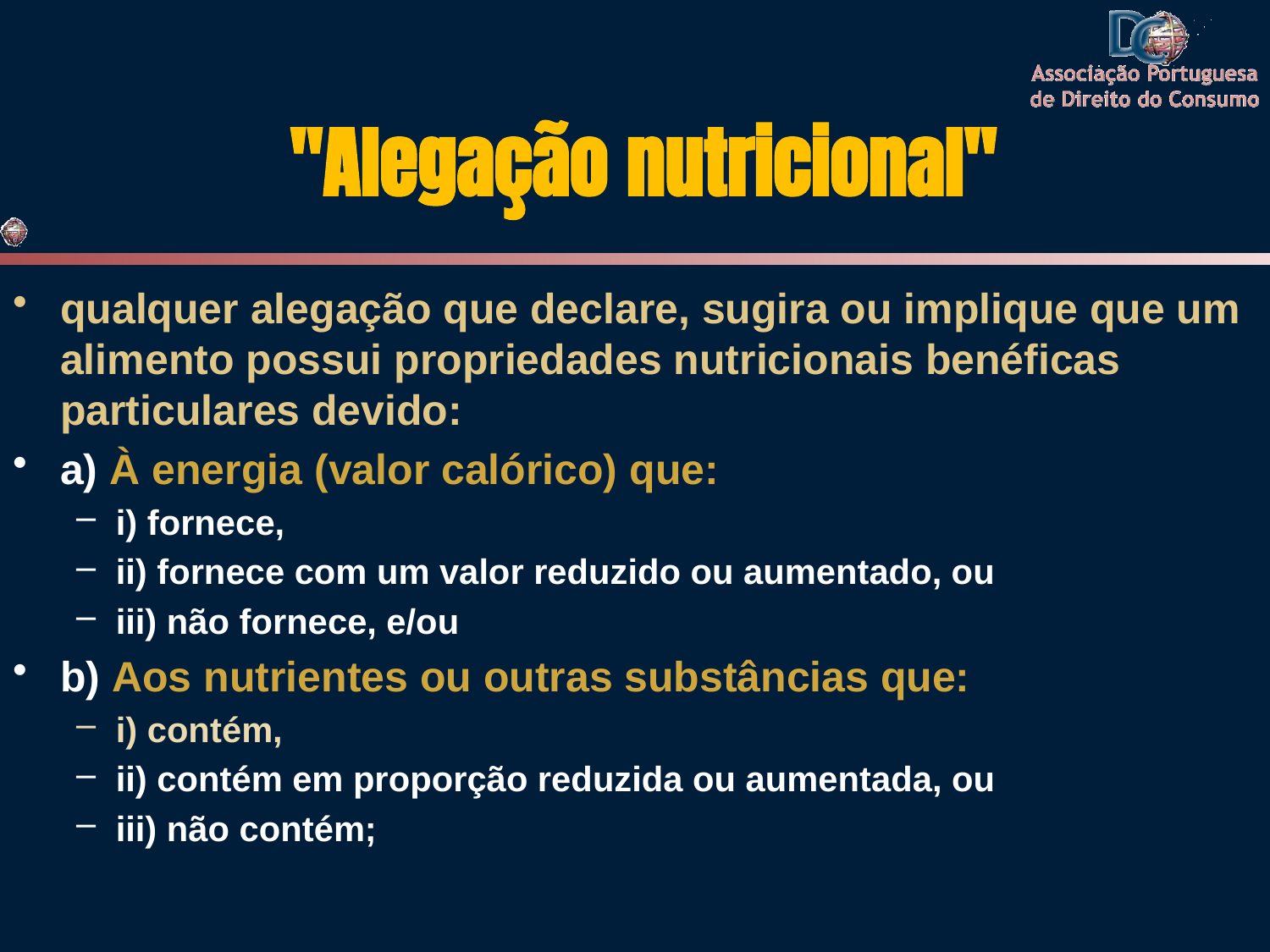

# "Alegação nutricional"
qualquer alegação que declare, sugira ou implique que um alimento possui propriedades nutricionais benéficas particulares devido:
a) À energia (valor calórico) que:
i) fornece,
ii) fornece com um valor reduzido ou aumentado, ou
iii) não fornece, e/ou
b) Aos nutrientes ou outras substâncias que:
i) contém,
ii) contém em proporção reduzida ou aumentada, ou
iii) não contém;